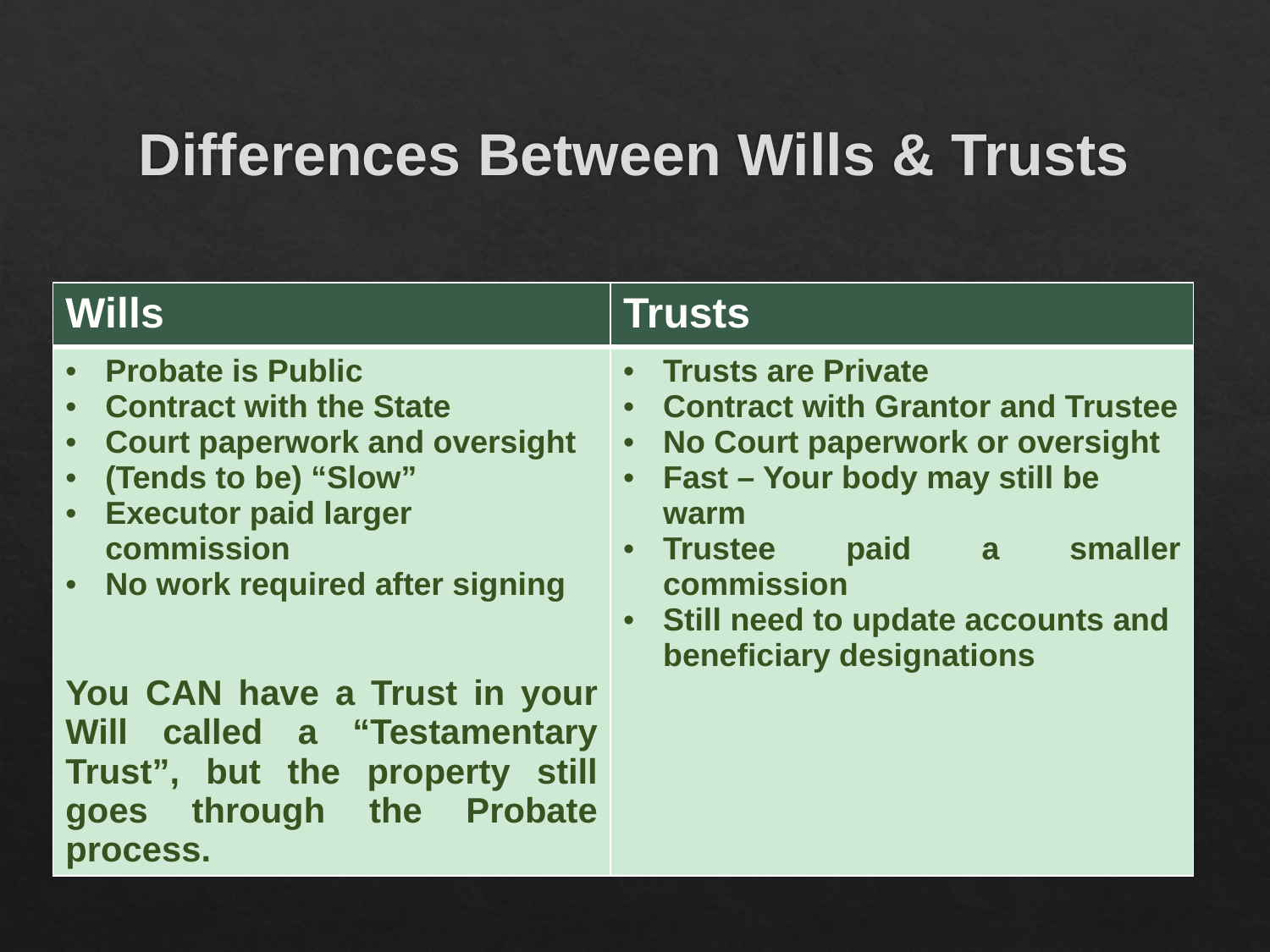

# Differences Between Wills & Trusts
| Wills | Trusts |
| --- | --- |
| Probate is Public Contract with the State Court paperwork and oversight (Tends to be) “Slow” Executor paid larger commission No work required after signing You CAN have a Trust in your Will called a “Testamentary Trust”, but the property still goes through the Probate process. | Trusts are Private Contract with Grantor and Trustee No Court paperwork or oversight Fast – Your body may still be warm Trustee paid a smaller commission Still need to update accounts and beneficiary designations |